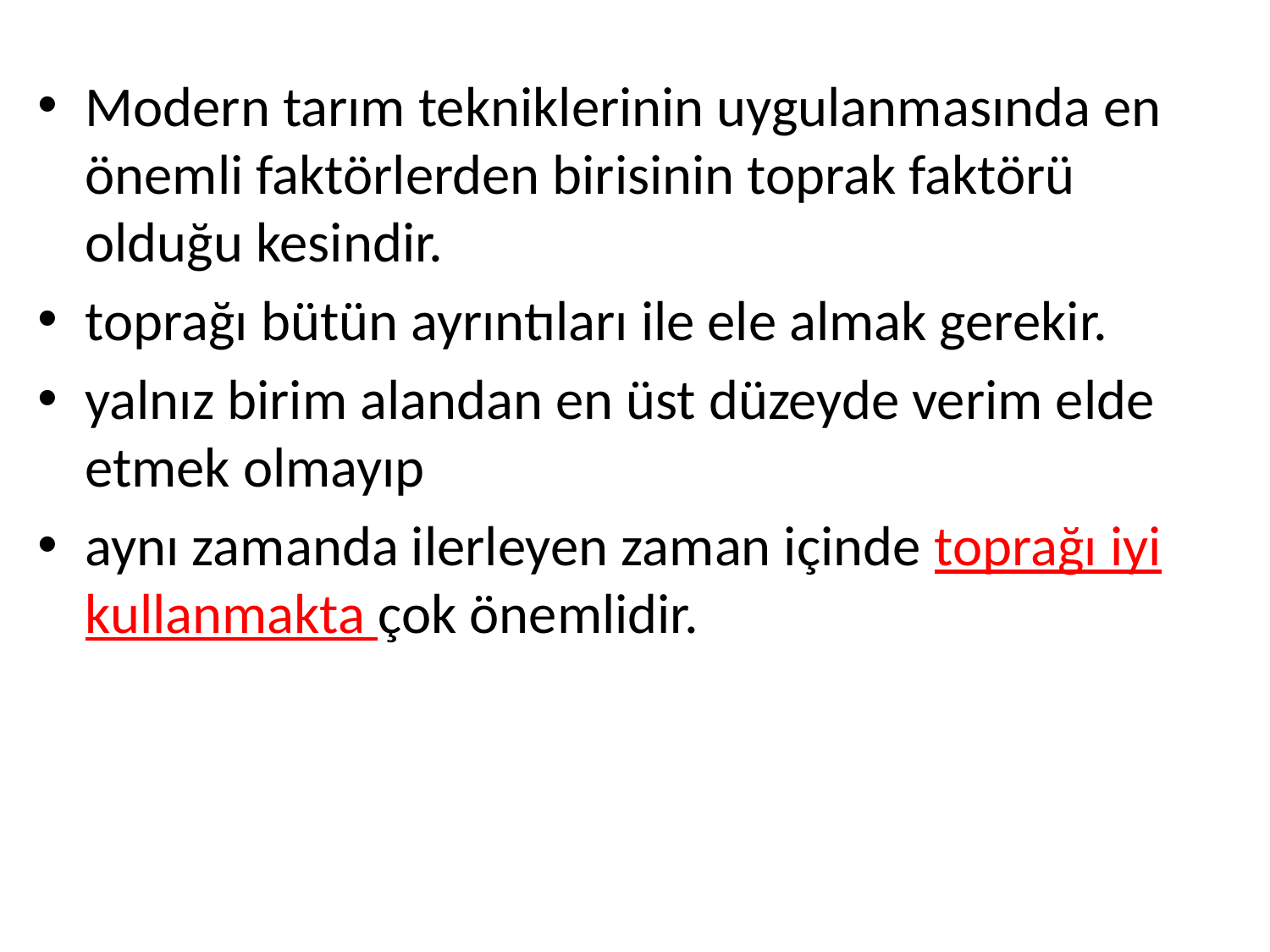

Modern tarım tekniklerinin uygulanmasında en önemli faktörlerden birisinin toprak faktörü olduğu kesindir.
toprağı bütün ayrıntıları ile ele almak gerekir.
yalnız birim alandan en üst düzeyde verim elde etmek olmayıp
aynı zamanda ilerleyen zaman içinde toprağı iyi kullanmakta çok önemlidir.